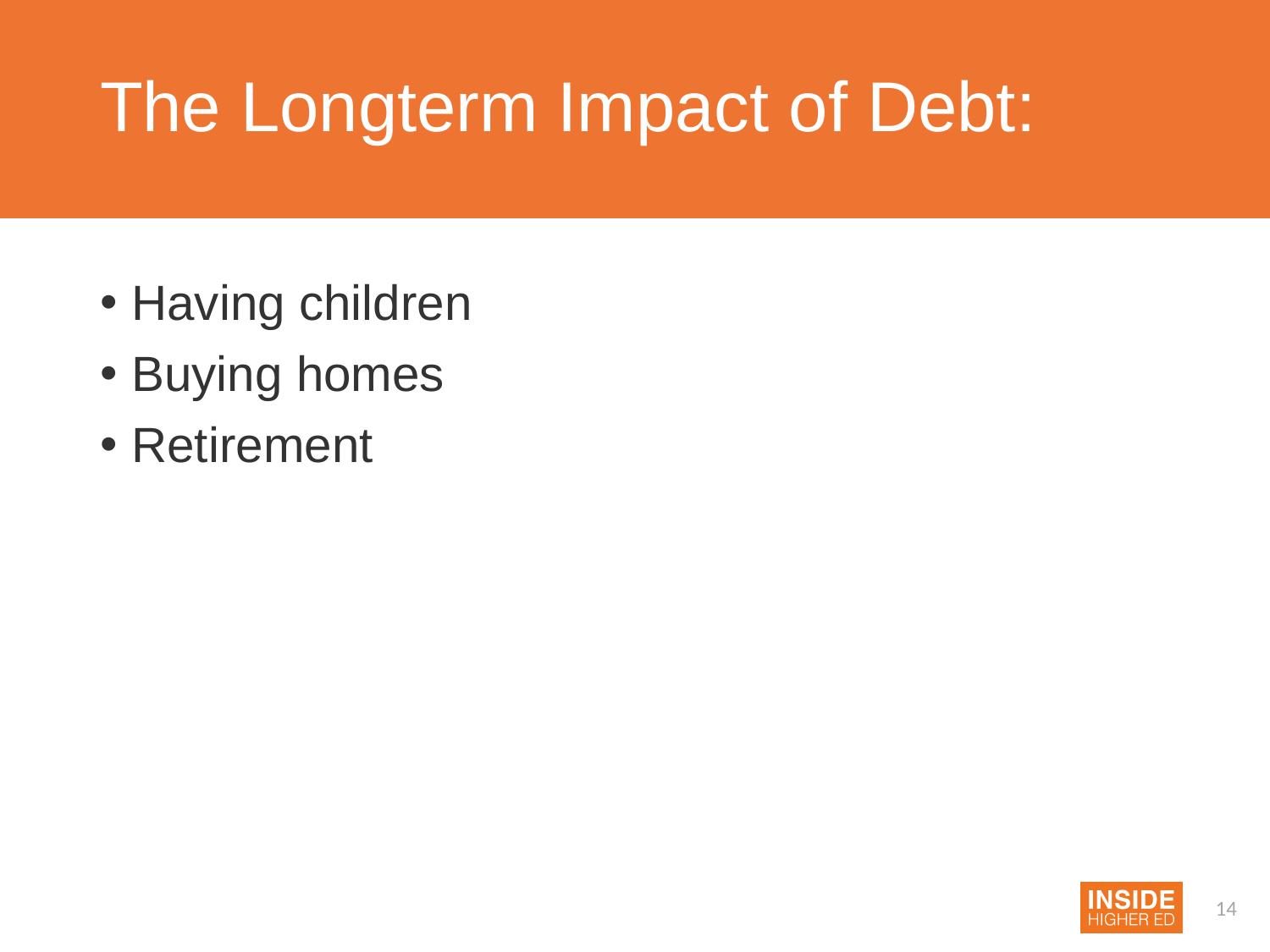

# The Longterm Impact of Debt:
Having children
Buying homes
Retirement